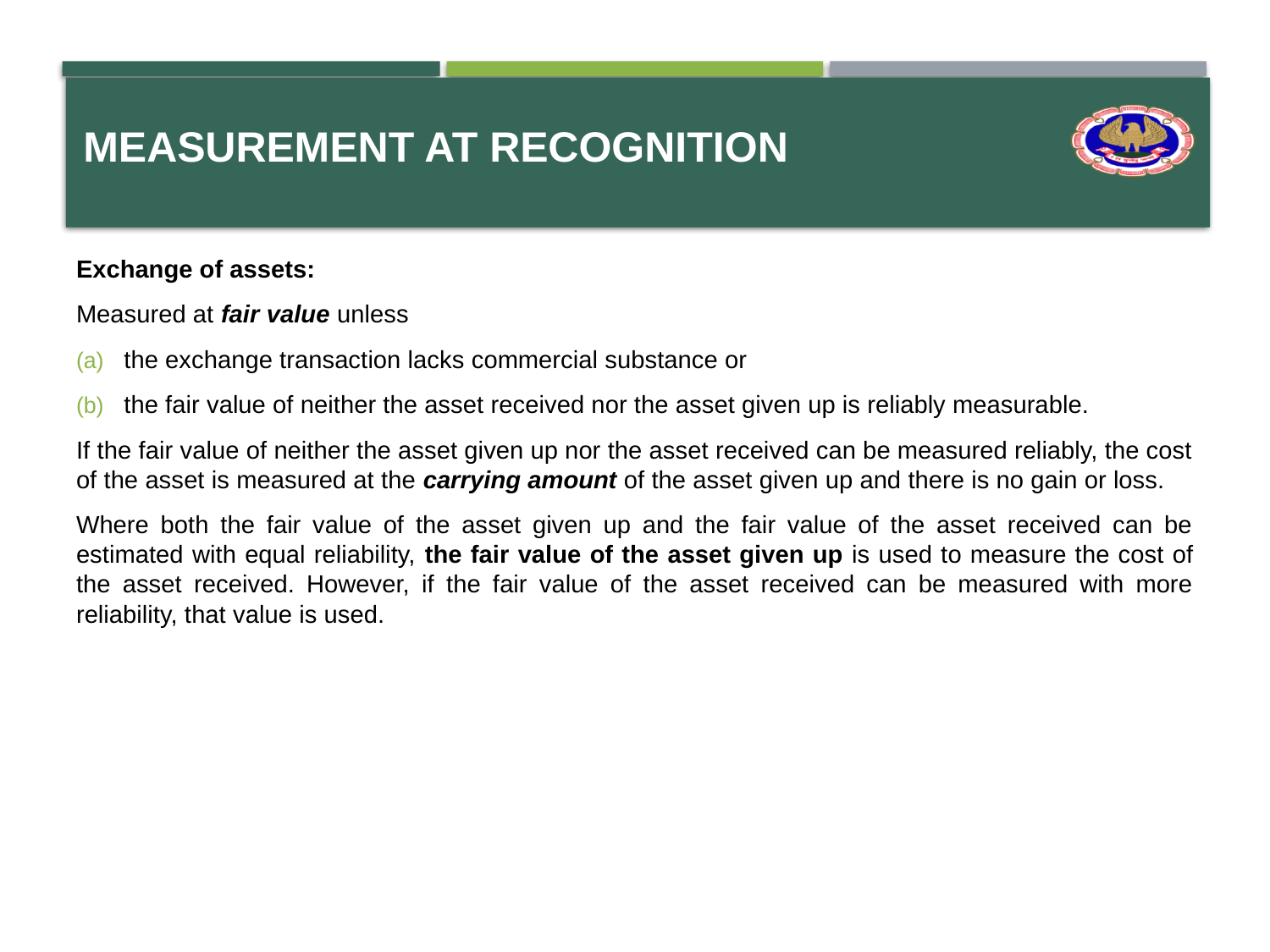

# Measurement at recognition
Exchange of assets:
Measured at fair value unless
the exchange transaction lacks commercial substance or
the fair value of neither the asset received nor the asset given up is reliably measurable.
If the fair value of neither the asset given up nor the asset received can be measured reliably, the cost of the asset is measured at the carrying amount of the asset given up and there is no gain or loss.
Where both the fair value of the asset given up and the fair value of the asset received can be estimated with equal reliability, the fair value of the asset given up is used to measure the cost of the asset received. However, if the fair value of the asset received can be measured with more reliability, that value is used.